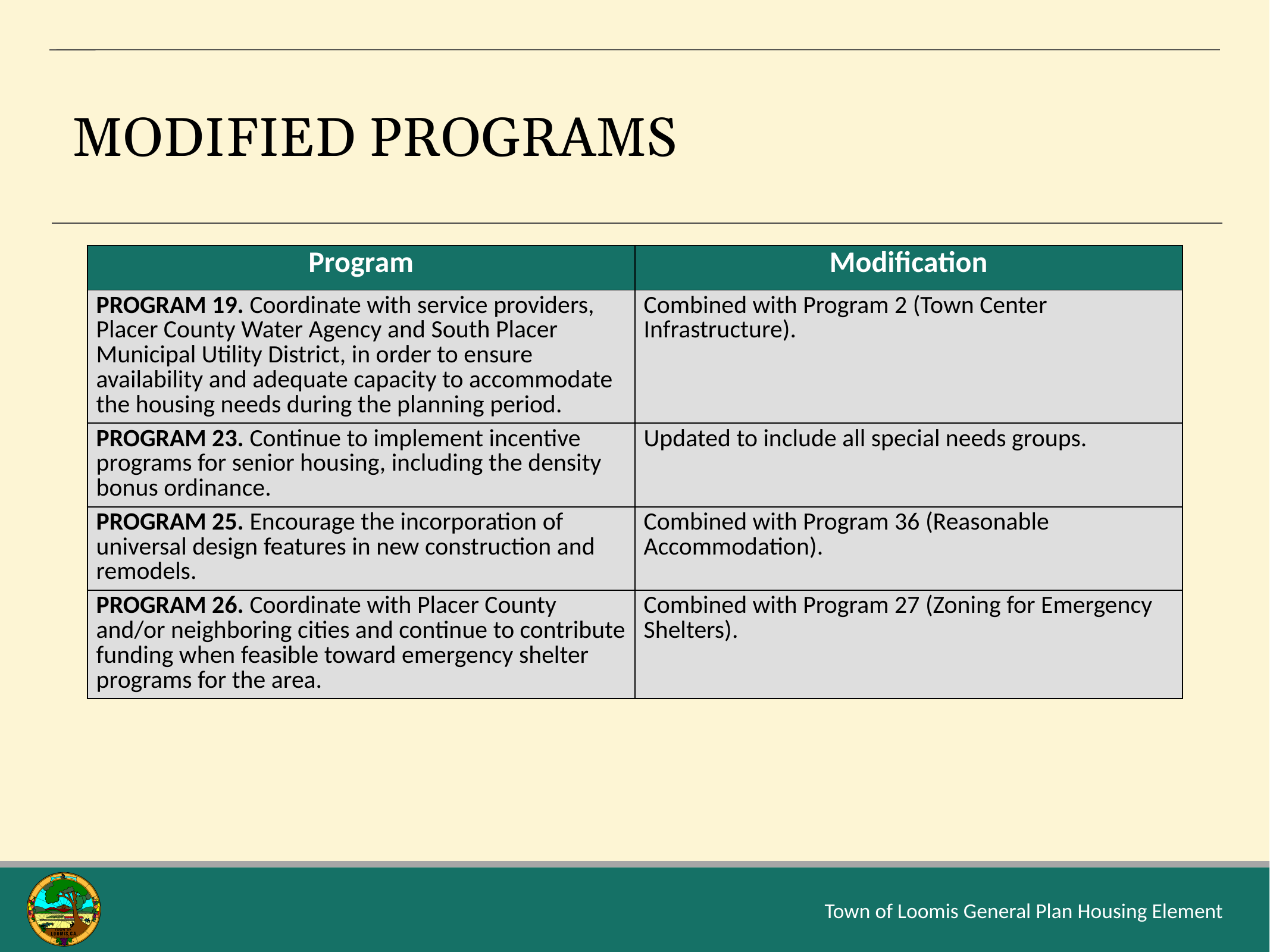

# Modified Programs

| Program | Modification |
| --- | --- |
| PROGRAM 19. Coordinate with service providers, Placer County Water Agency and South Placer Municipal Utility District, in order to ensure availability and adequate capacity to accommodate the housing needs during the planning period. | Combined with Program 2 (Town Center Infrastructure). |
| PROGRAM 23. Continue to implement incentive programs for senior housing, including the density bonus ordinance. | Updated to include all special needs groups. |
| PROGRAM 25. Encourage the incorporation of universal design features in new construction and remodels. | Combined with Program 36 (Reasonable Accommodation). |
| PROGRAM 26. Coordinate with Placer County and/or neighboring cities and continue to contribute funding when feasible toward emergency shelter programs for the area. | Combined with Program 27 (Zoning for Emergency Shelters). |